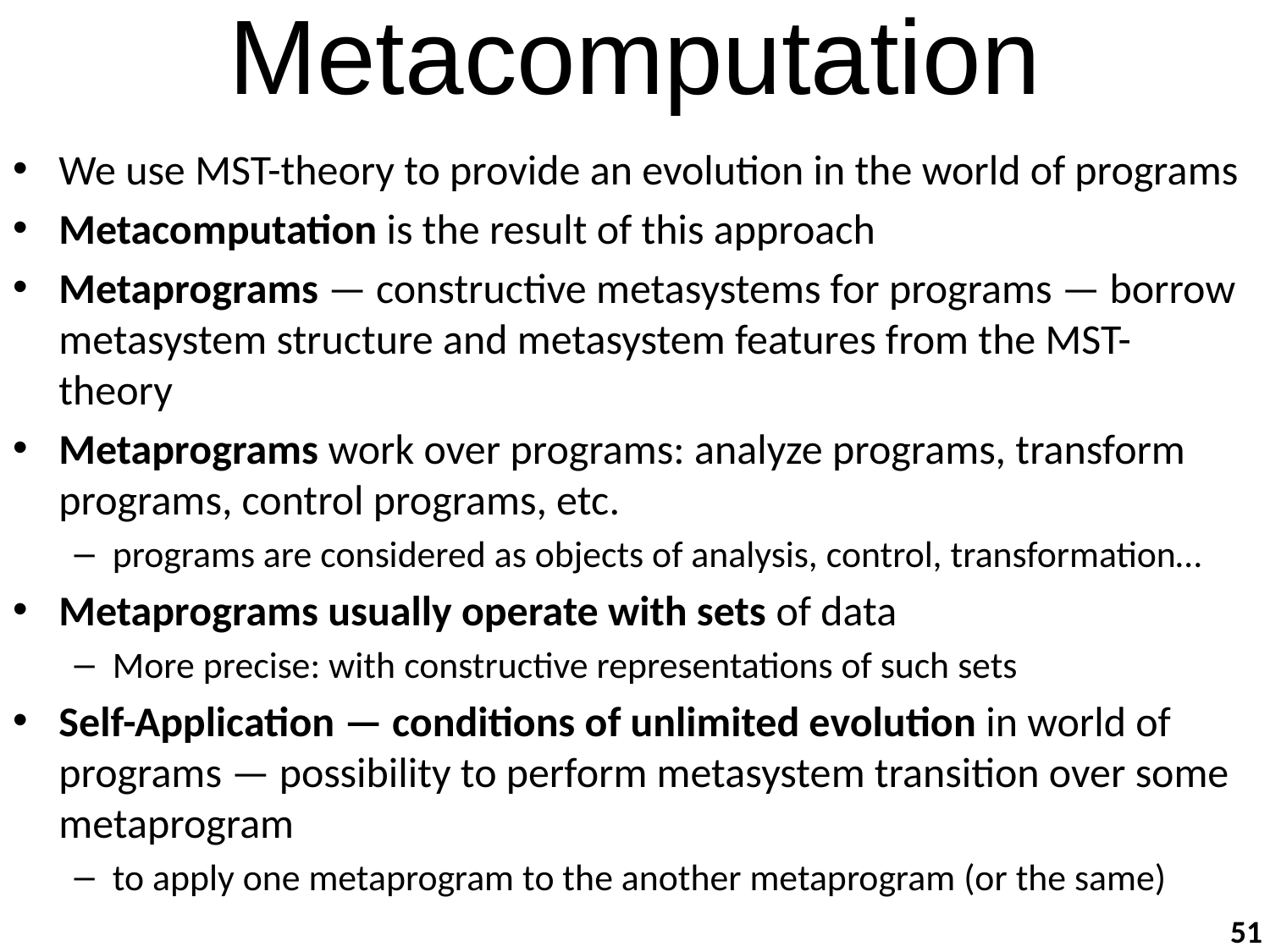

# Metacomputation
We use MST-theory to provide an evolution in the world of programs
Metacomputation is the result of this approach
Мetaprograms — constructive metasystems for programs — borrow metasystem structure and metasystem features from the MST-theory
Metaprograms work over programs: analyze programs, transform programs, control programs, etc.
programs are considered as objects of analysis, control, transformation…
Metaprograms usually operate with sets of data
More precise: with constructive representations of such sets
Self-Application — conditions of unlimited evolution in world of programs — possibility to perform metasystem transition over some metaprogram
to apply one metaprogram to the another metaprogram (or the same)
51